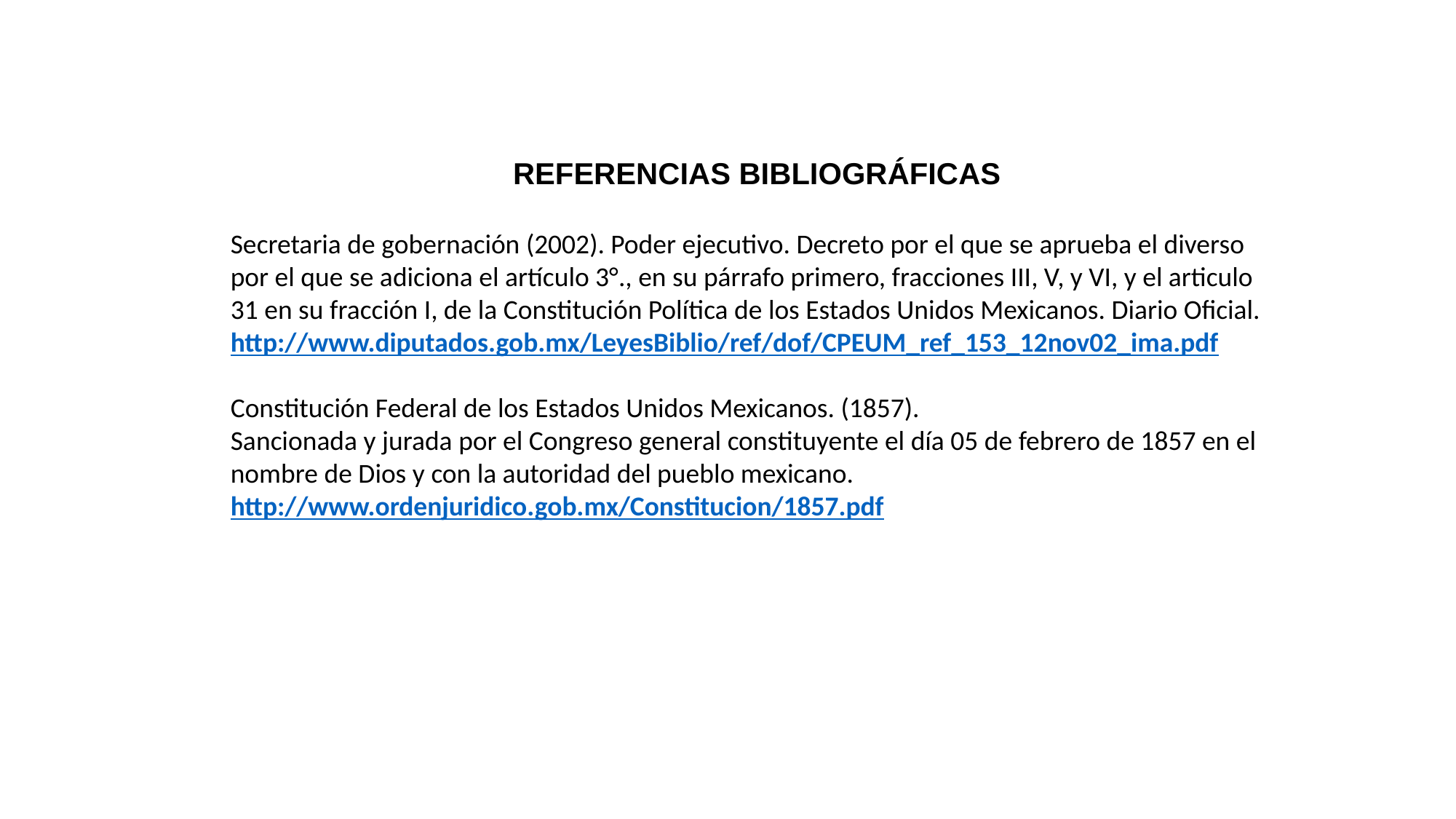

REFERENCIAS BIBLIOGRÁFICAS

Secretaria de gobernación (2002). Poder ejecutivo. Decreto por el que se aprueba el diverso por el que se adiciona el artículo 3°., en su párrafo primero, fracciones III, V, y VI, y el articulo 31 en su fracción I, de la Constitución Política de los Estados Unidos Mexicanos. Diario Oficial. http://www.diputados.gob.mx/LeyesBiblio/ref/dof/CPEUM_ref_153_12nov02_ima.pdf

Constitución Federal de los Estados Unidos Mexicanos. (1857).
Sancionada y jurada por el Congreso general constituyente el día 05 de febrero de 1857 en el nombre de Dios y con la autoridad del pueblo mexicano. http://www.ordenjuridico.gob.mx/Constitucion/1857.pdf